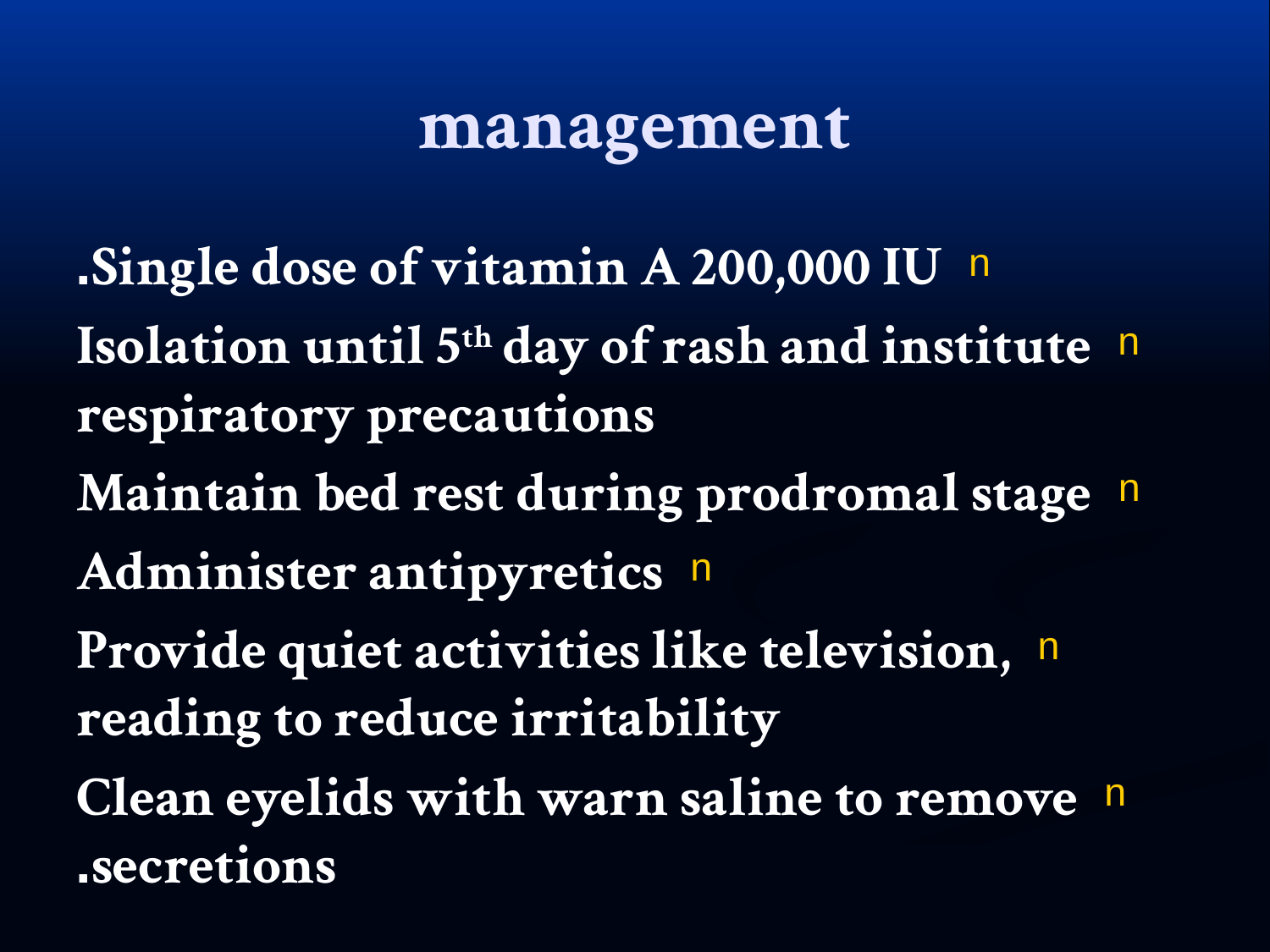

# management
Single dose of vitamin A 200,000 IU.
Isolation until 5th day of rash and institute respiratory precautions
Maintain bed rest during prodromal stage
Administer antipyretics
Provide quiet activities like television, reading to reduce irritability
Clean eyelids with warn saline to remove secretions.